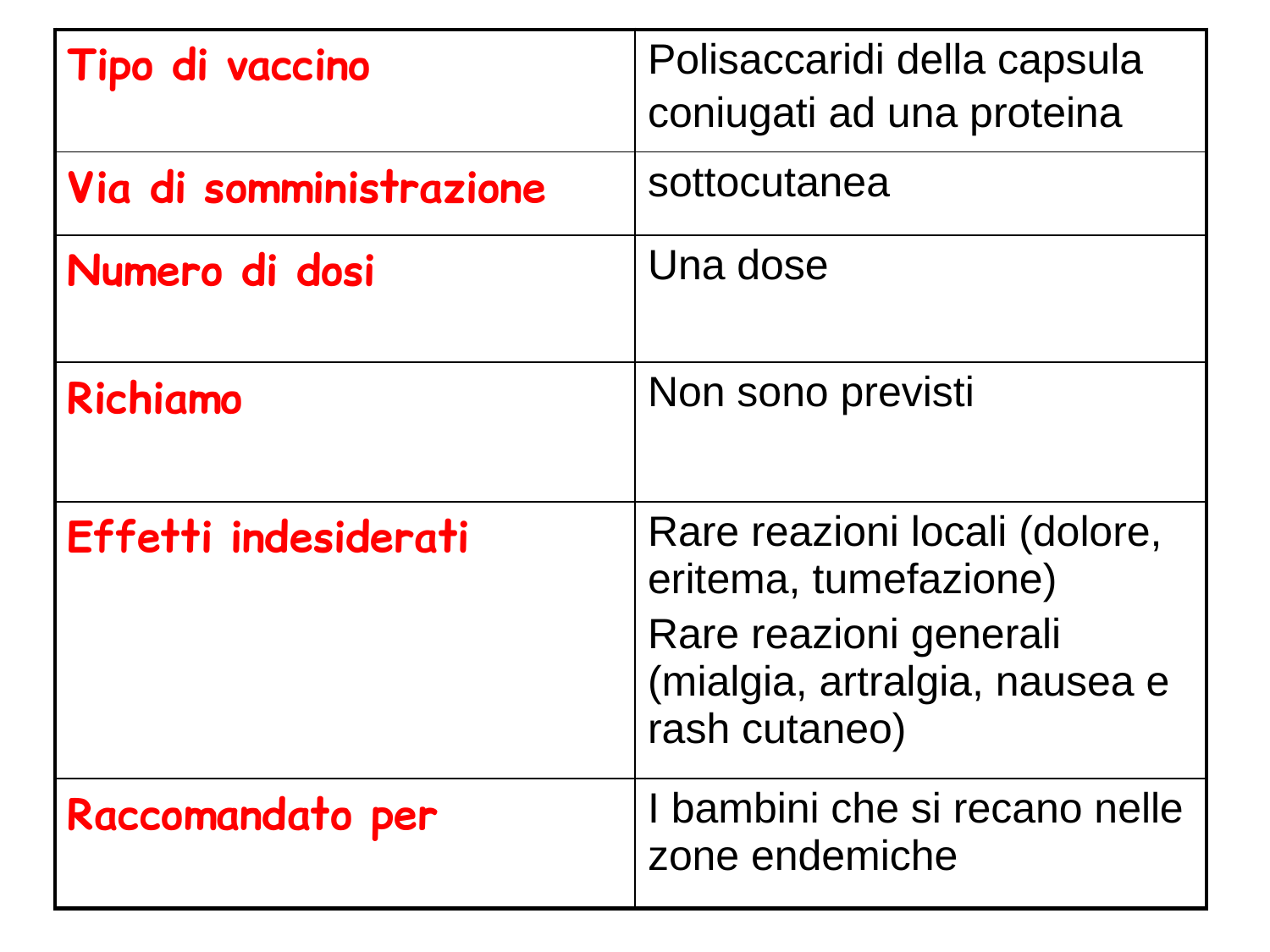

| Tipo di vaccino | Polisaccaridi della capsula coniugati ad una proteina |
| --- | --- |
| Via di somministrazione | sottocutanea |
| Numero di dosi | Una dose |
| Richiamo | Non sono previsti |
| Effetti indesiderati | Rare reazioni locali (dolore, eritema, tumefazione) Rare reazioni generali (mialgia, artralgia, nausea e rash cutaneo) |
| Raccomandato per | I bambini che si recano nelle zone endemiche |